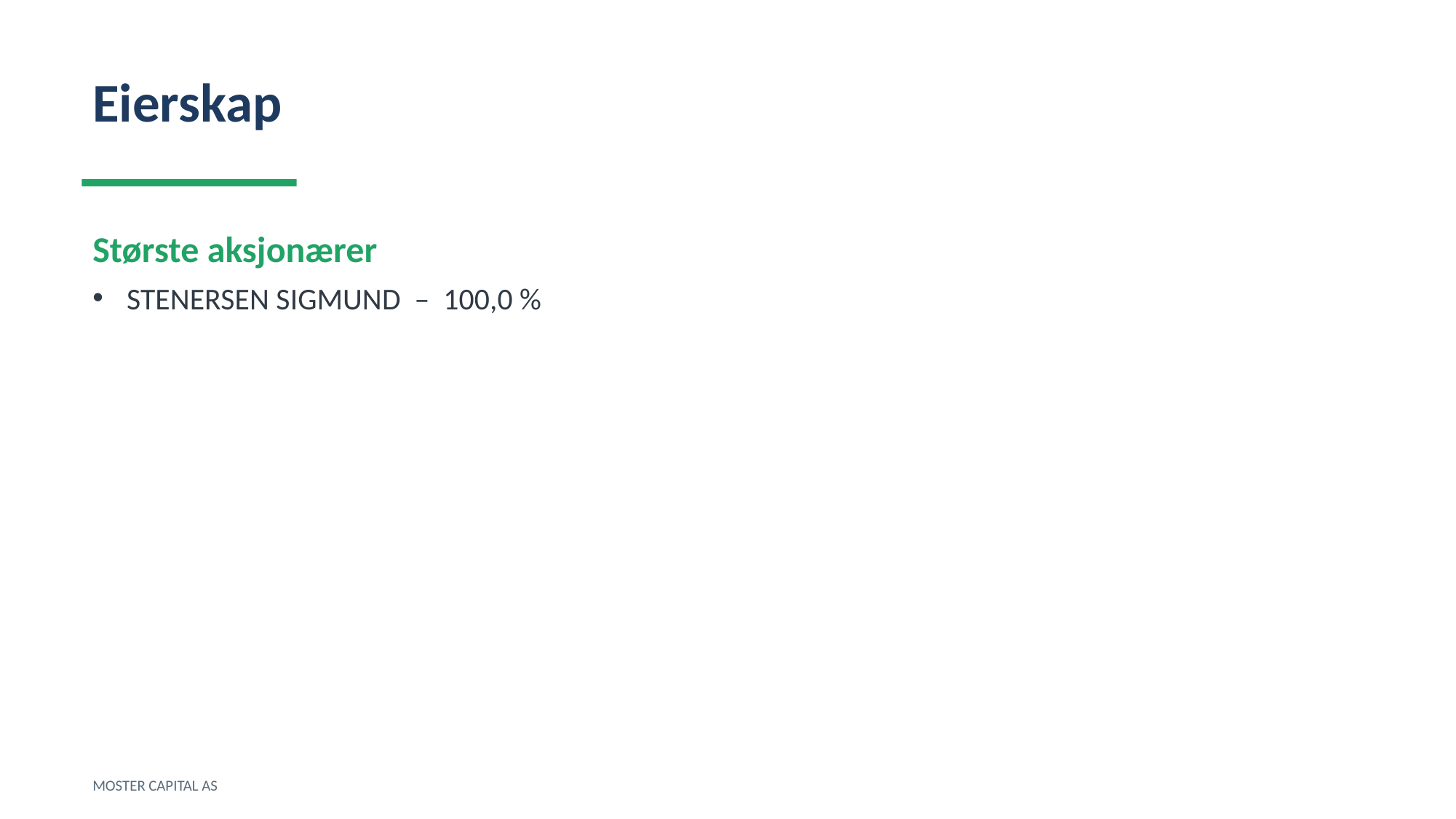

Eierskap

Største aksjonærer
STENERSEN SIGMUND  –  100,0 %
MOSTER CAPITAL AS